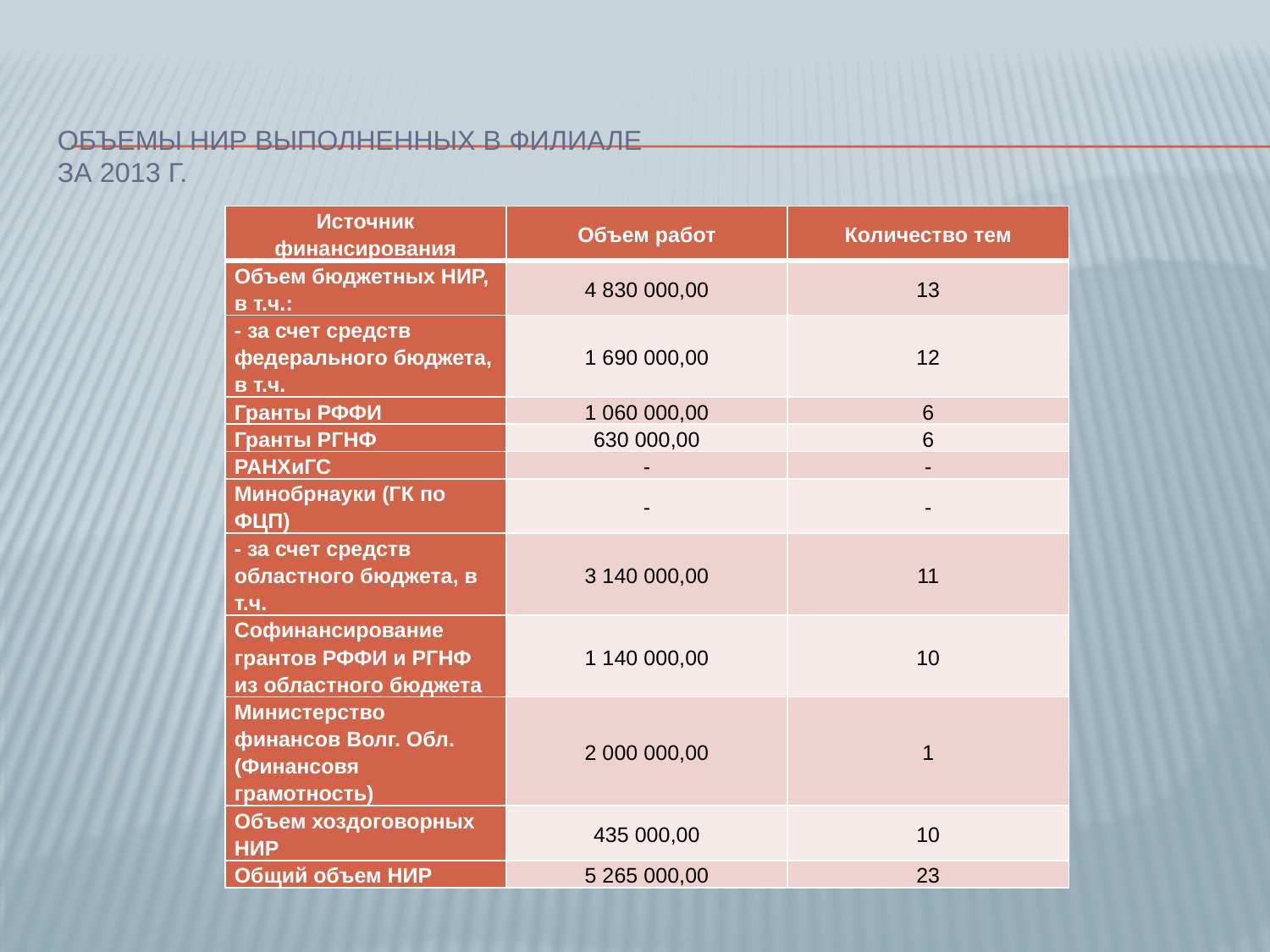

# Объемы НИР выполненных в филиале за 2013 г.
| Источник финансирования | Объем работ | Количество тем |
| --- | --- | --- |
| Объем бюджетных НИР, в т.ч.: | 4 830 000,00 | 13 |
| - за счет средств федерального бюджета, в т.ч. | 1 690 000,00 | 12 |
| Гранты РФФИ | 1 060 000,00 | 6 |
| Гранты РГНФ | 630 000,00 | 6 |
| РАНХиГС | - | - |
| Минобрнауки (ГК по ФЦП) | - | - |
| - за счет средств областного бюджета, в т.ч. | 3 140 000,00 | 11 |
| Софинансирование грантов РФФИ и РГНФ из областного бюджета | 1 140 000,00 | 10 |
| Министерство финансов Волг. Обл. (Финансовя грамотность) | 2 000 000,00 | 1 |
| Объем хоздоговорных НИР | 435 000,00 | 10 |
| Общий объем НИР | 5 265 000,00 | 23 |